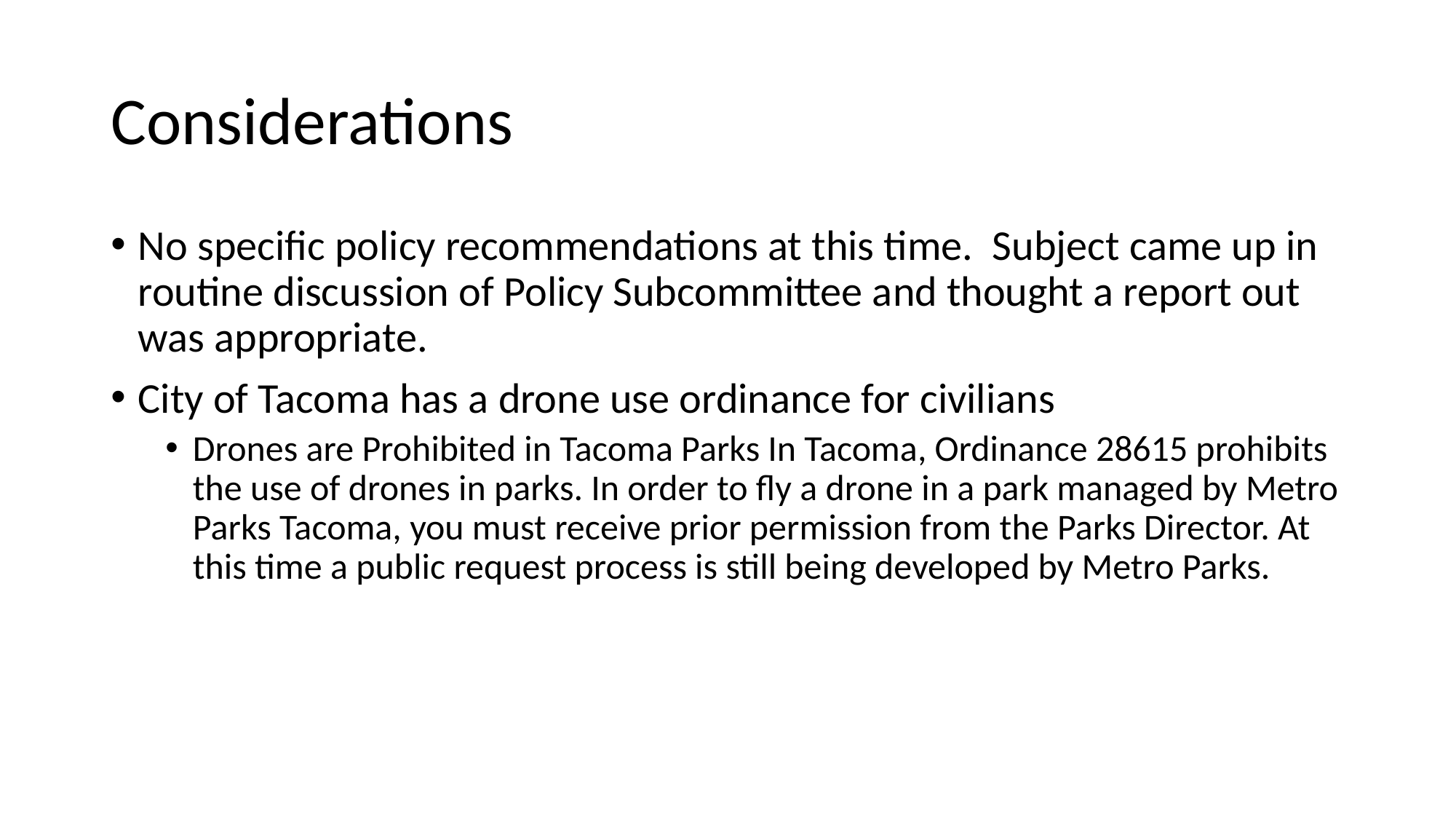

# Considerations
No specific policy recommendations at this time.  Subject came up in routine discussion of Policy Subcommittee and thought a report out was appropriate.
City of Tacoma has a drone use ordinance for civilians
Drones are Prohibited in Tacoma Parks In Tacoma, Ordinance 28615 prohibits the use of drones in parks. In order to fly a drone in a park managed by Metro Parks Tacoma, you must receive prior permission from the Parks Director. At this time a public request process is still being developed by Metro Parks.